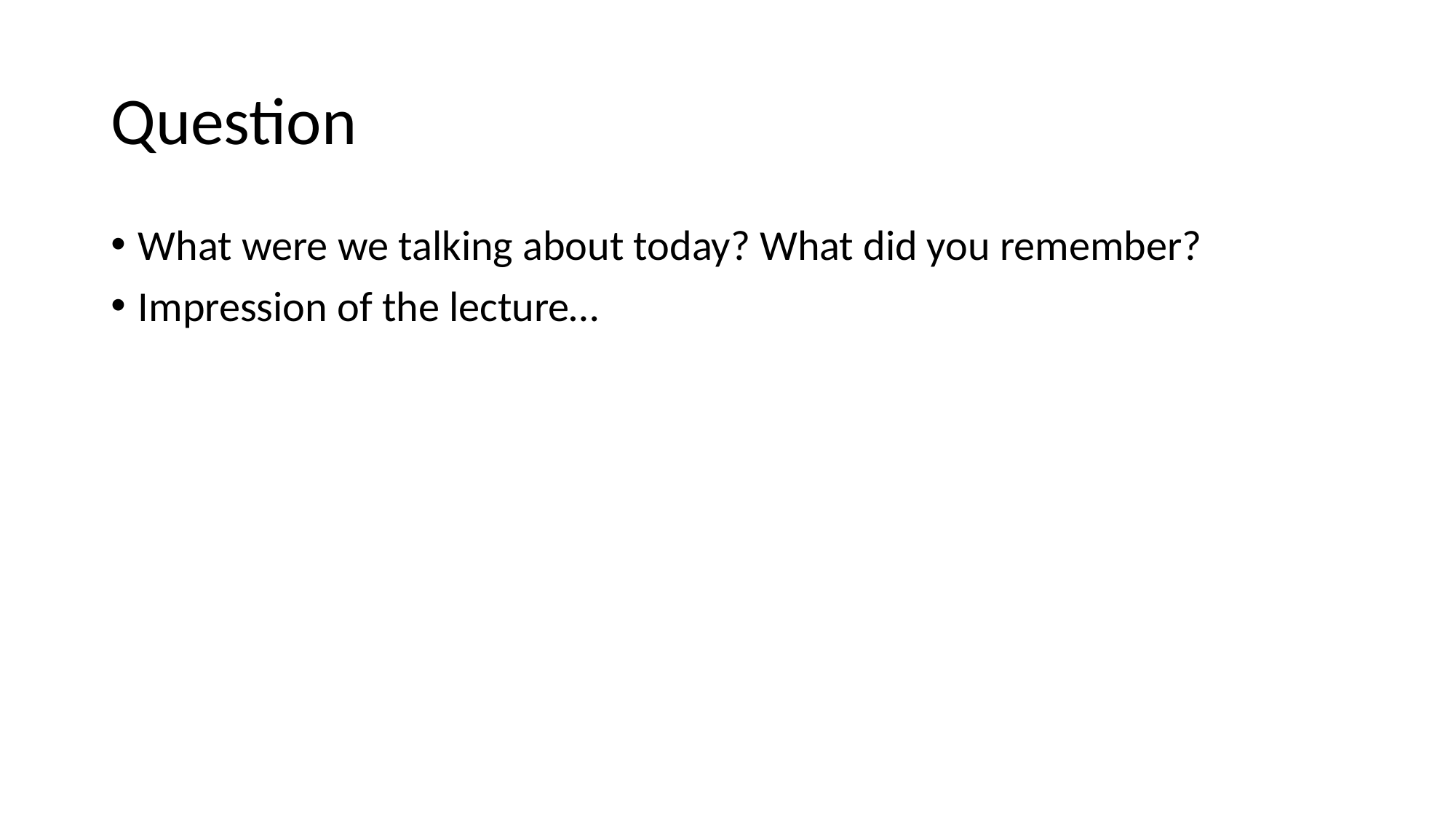

# Question
What were we talking about today? What did you remember?
Impression of the lecture…